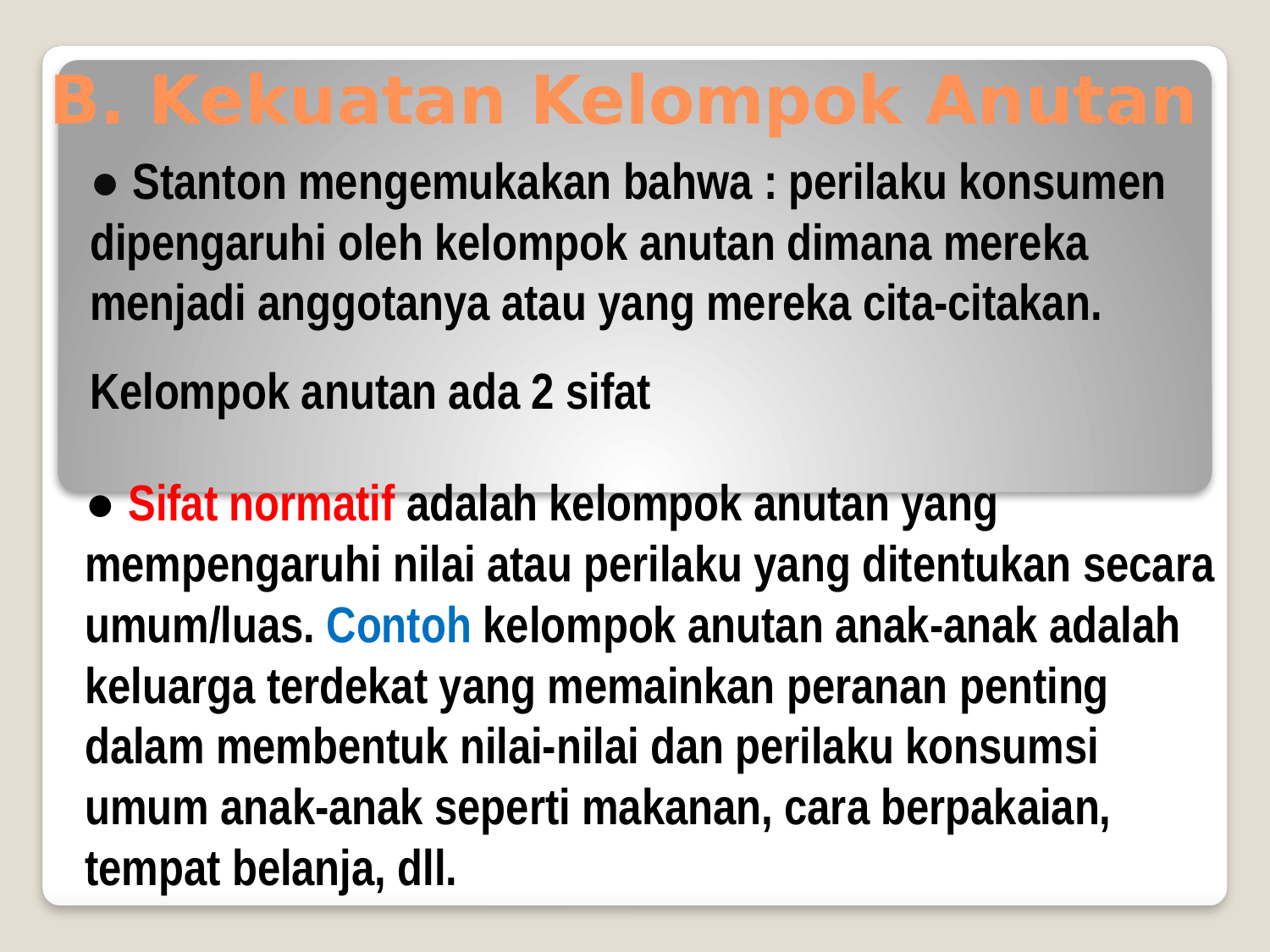

# B. Kekuatan Kelompok Anutan
● Stanton mengemukakan bahwa : perilaku konsumen dipengaruhi oleh kelompok anutan dimana mereka menjadi anggotanya atau yang mereka cita-citakan.

Kelompok anutan ada 2 sifat

● Sifat normatif adalah kelompok anutan yang mempengaruhi nilai atau perilaku yang ditentukan secara umum/luas. Contoh kelompok anutan anak-anak adalah keluarga terdekat yang memainkan peranan penting dalam membentuk nilai-nilai dan perilaku konsumsi umum anak-anak seperti makanan, cara berpakaian, tempat belanja, dll.